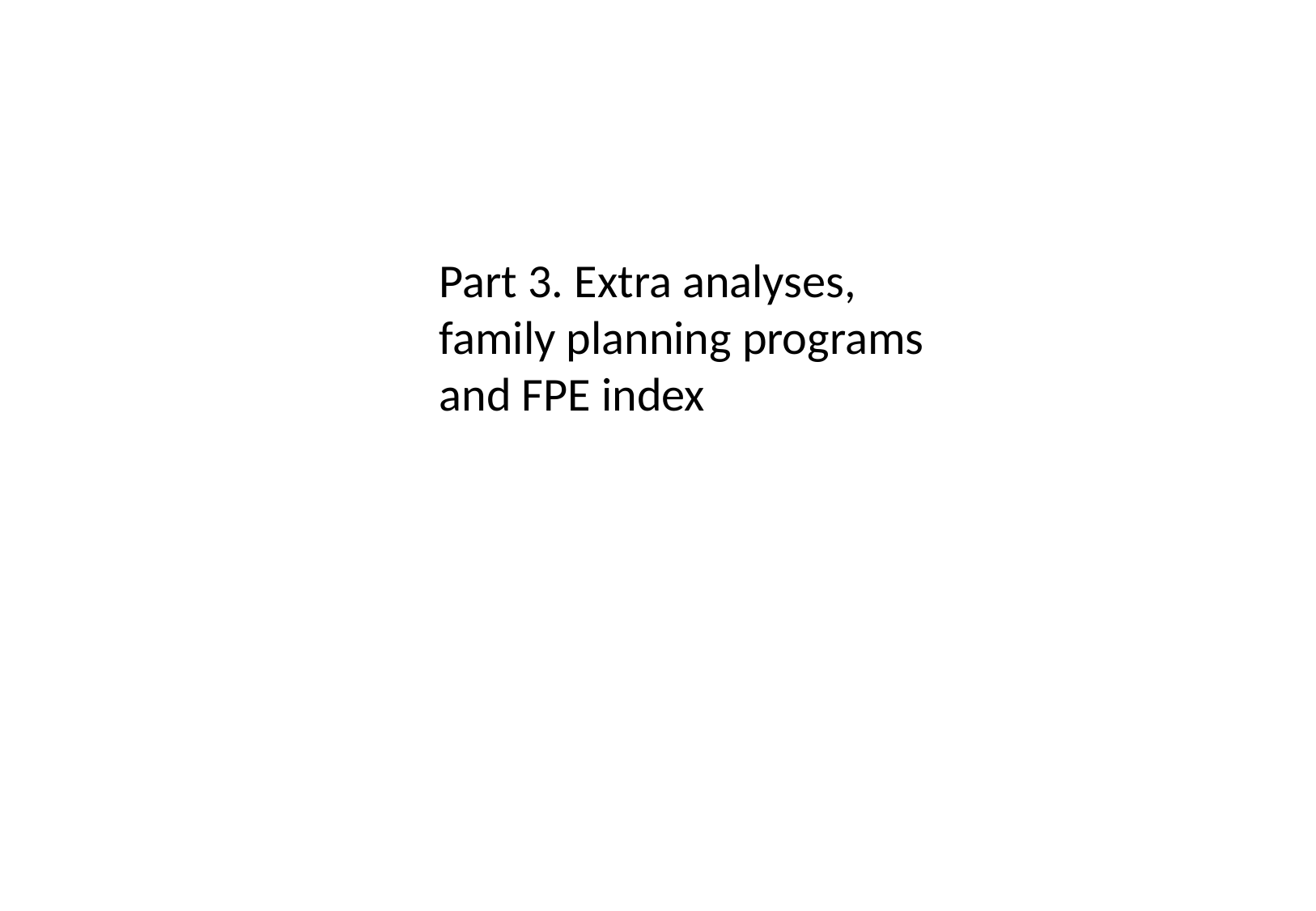

Part 3. Extra analyses,
family planning programs
and FPE index